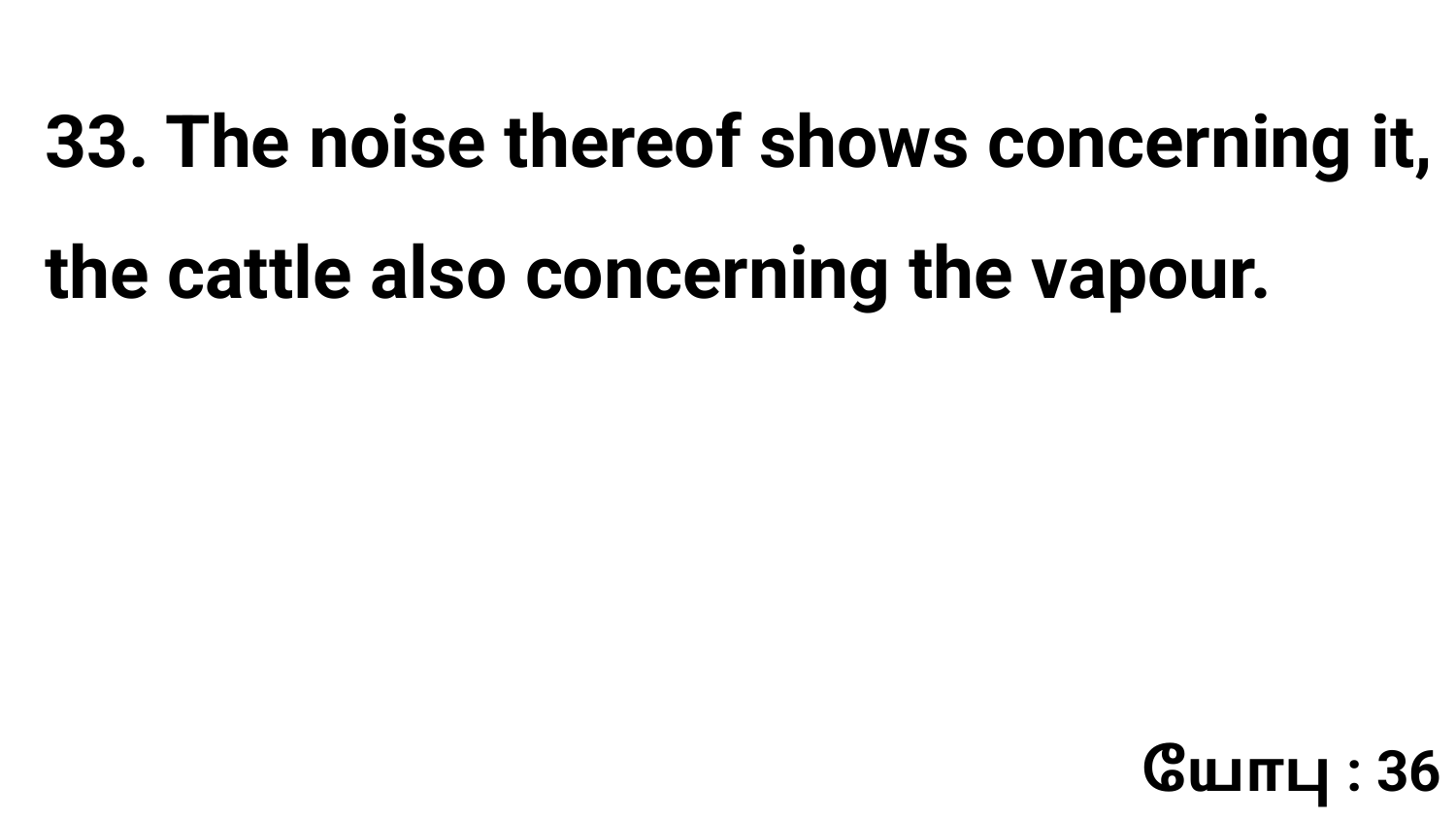

33. The noise thereof shows concerning it, the cattle also concerning the vapour.
யோபு : 36